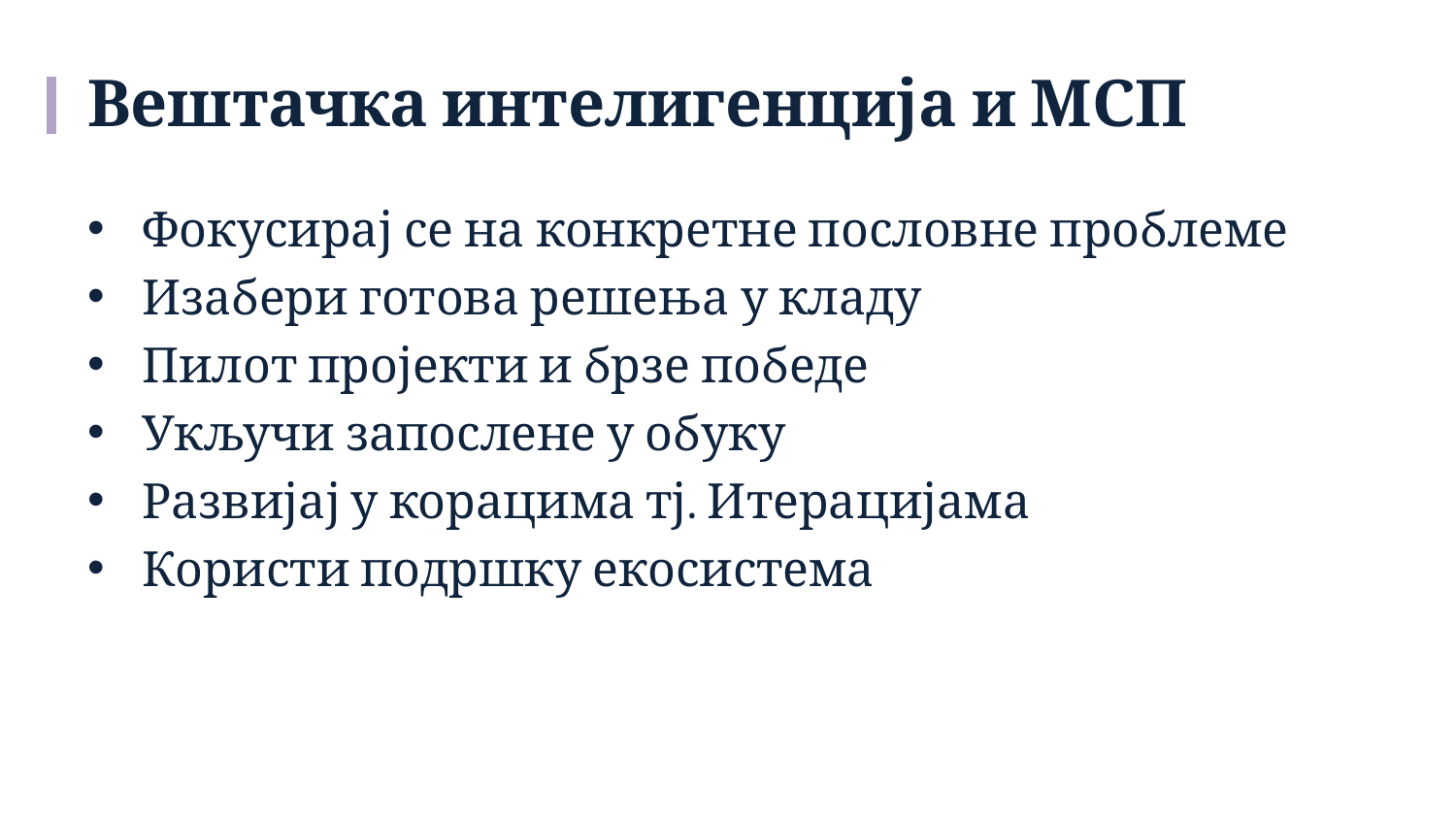

# Вештачка интелигенција и МСП
Фокусирај се на конкретне пословне проблеме
Изабери готова решења у кладу
Пилот пројекти и брзе победе
Укључи запослене у обуку
Развијај у корацима тј. Итерацијама
Користи подршку екосистема